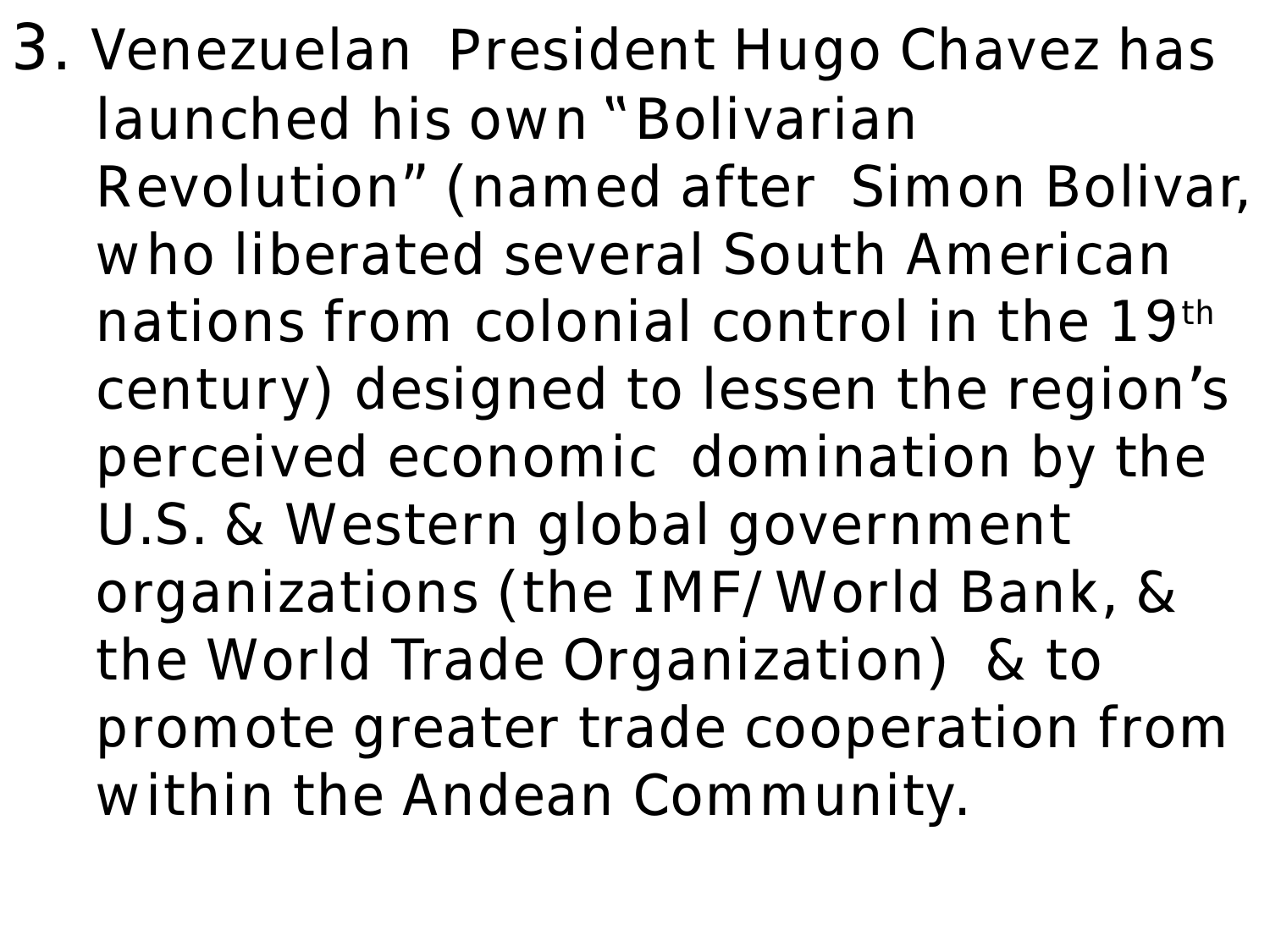

3. Venezuelan  President Hugo Chavez has launched his own “Bolivarian Revolution” (named after  Simon Bolivar, who liberated several South American nations from colonial control in the 19th century) designed to lessen the region’s  perceived economic  domination by the U.S. & Western global government organizations (the IMF/World Bank, & the World Trade Organization)  & to promote greater trade cooperation from within the Andean Community.